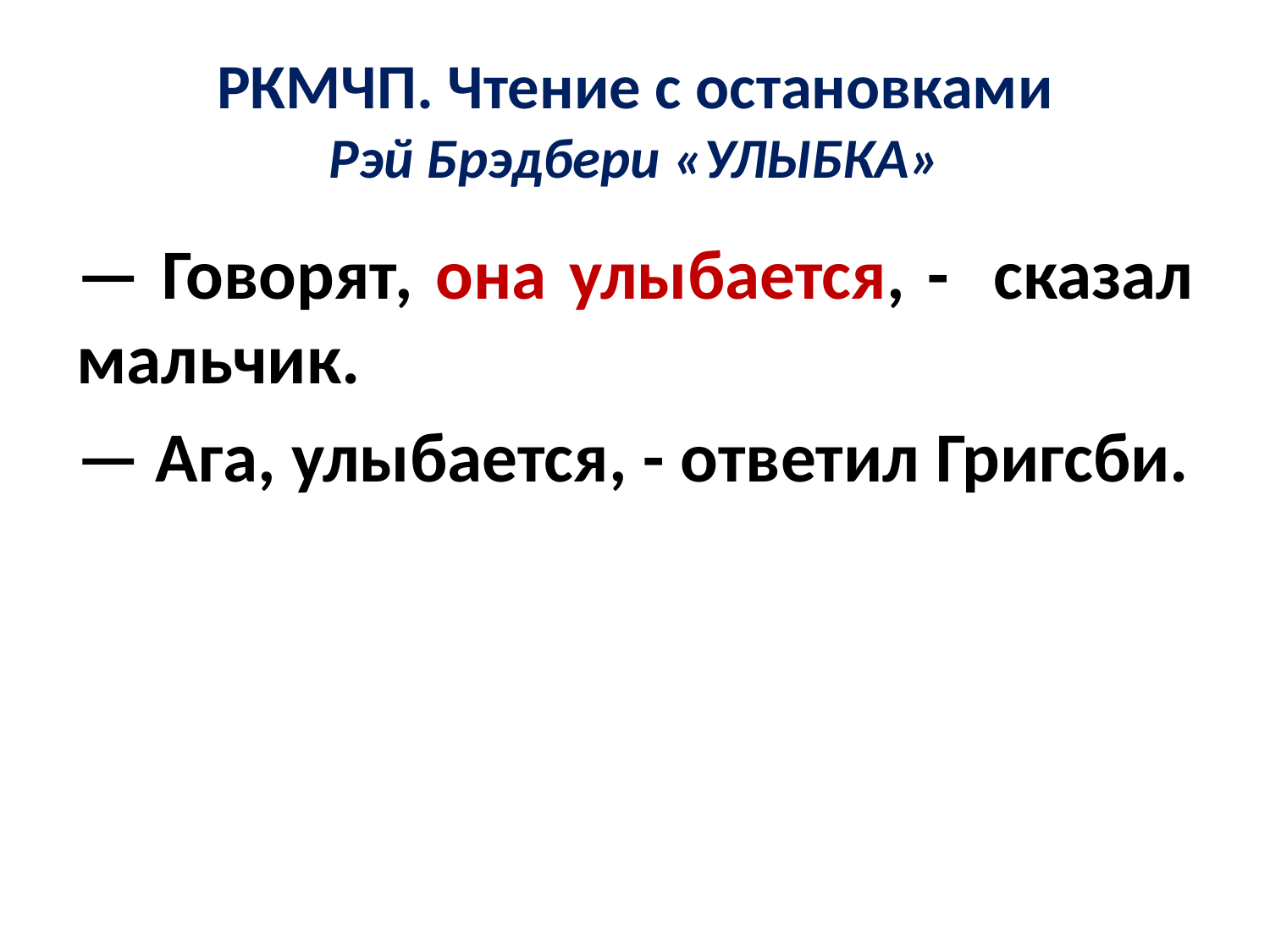

# РКМЧП. Чтение с остановками Рэй Брэдбери «УЛЫБКА»
— Говорят, она улыбается, -  сказал мальчик.
— Ага, улыбается, - ответил Григсби.